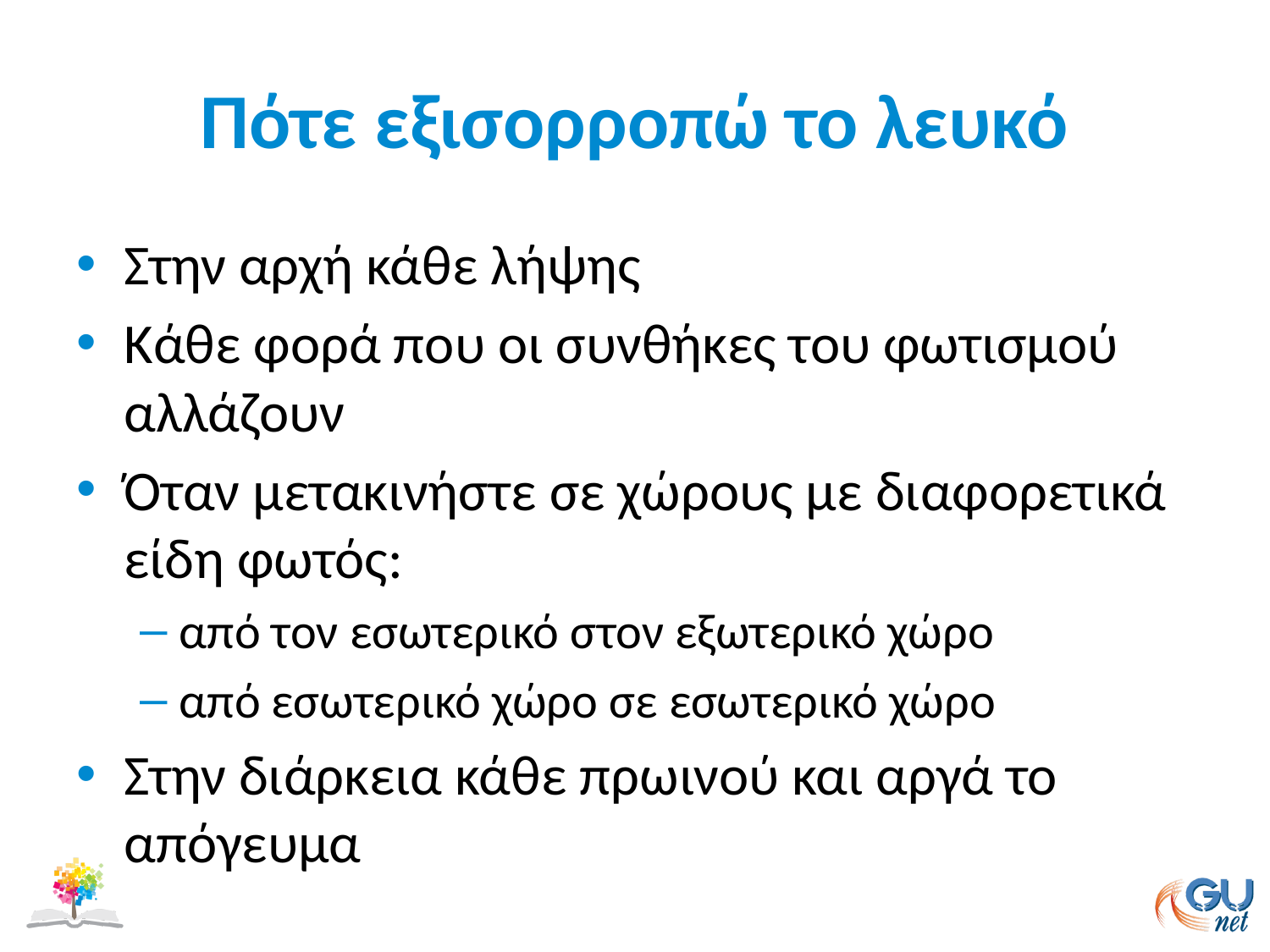

# Πότε εξισορροπώ το λευκό
Στην αρχή κάθε λήψης
Κάθε φορά που οι συνθήκες του φωτισμού αλλάζουν
Όταν μετακινήστε σε χώρους με διαφορετικά είδη φωτός:
από τον εσωτερικό στον εξωτερικό χώρο
από εσωτερικό χώρο σε εσωτερικό χώρο
Στην διάρκεια κάθε πρωινού και αργά το απόγευμα